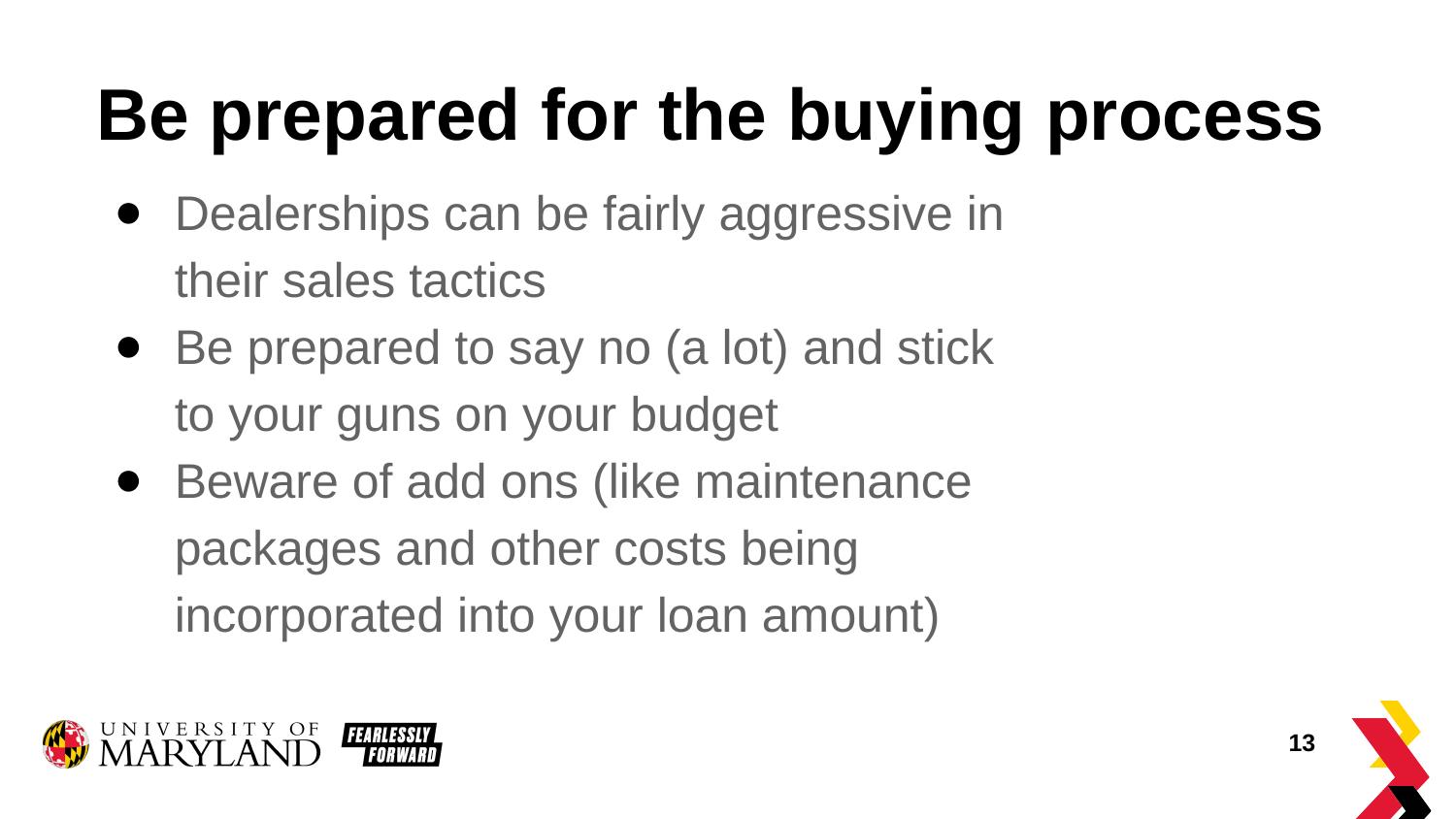

# Be prepared for the buying process
Dealerships can be fairly aggressive in their sales tactics
Be prepared to say no (a lot) and stick to your guns on your budget
Beware of add ons (like maintenance packages and other costs being incorporated into your loan amount)
13